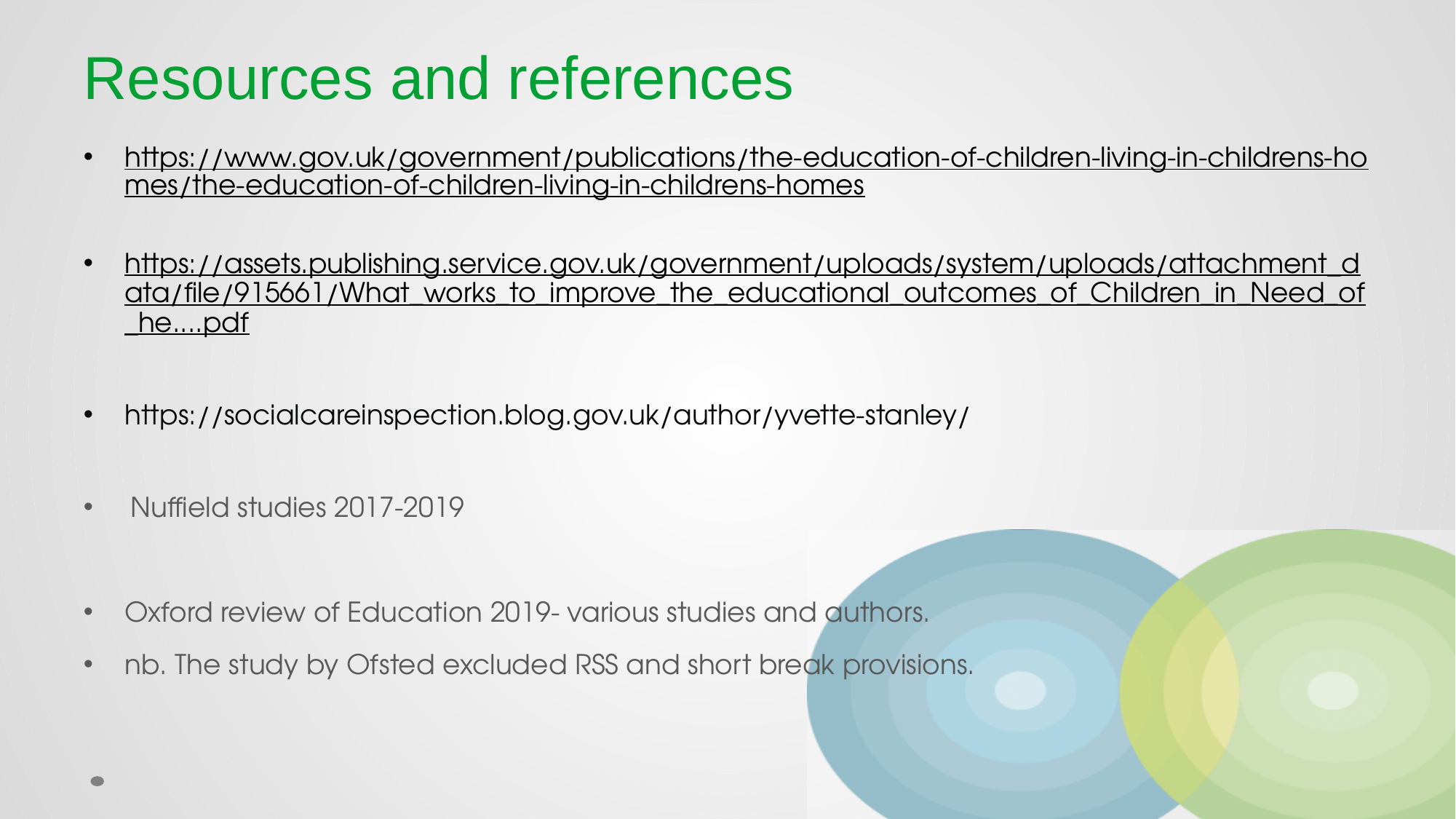

# Resources and references
https://www.gov.uk/government/publications/the-education-of-children-living-in-childrens-homes/the-education-of-children-living-in-childrens-homes

https://assets.publishing.service.gov.uk/government/uploads/system/uploads/attachment_data/file/915661/What_works_to_improve_the_educational_outcomes_of_Children_in_Need_of_he....pdf

https://socialcareinspection.blog.gov.uk/author/yvette-stanley/

 Nuffield studies 2017-2019

Oxford review of Education 2019- various studies and authors.
nb. The study by Ofsted excluded RSS and short break provisions.